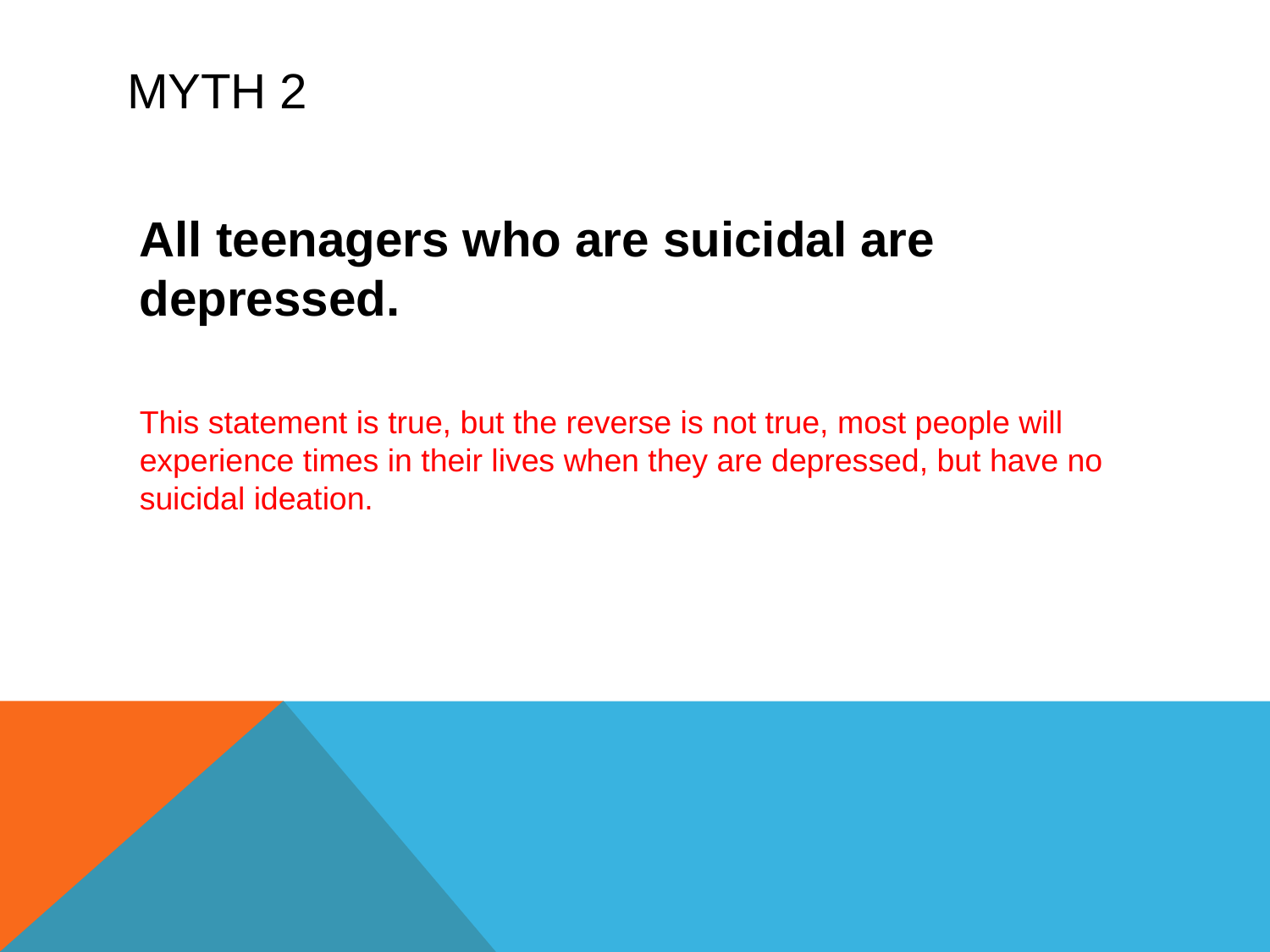

# Myth 2
All teenagers who are suicidal are depressed.

This statement is true, but the reverse is not true, most people will experience times in their lives when they are depressed, but have no suicidal ideation.